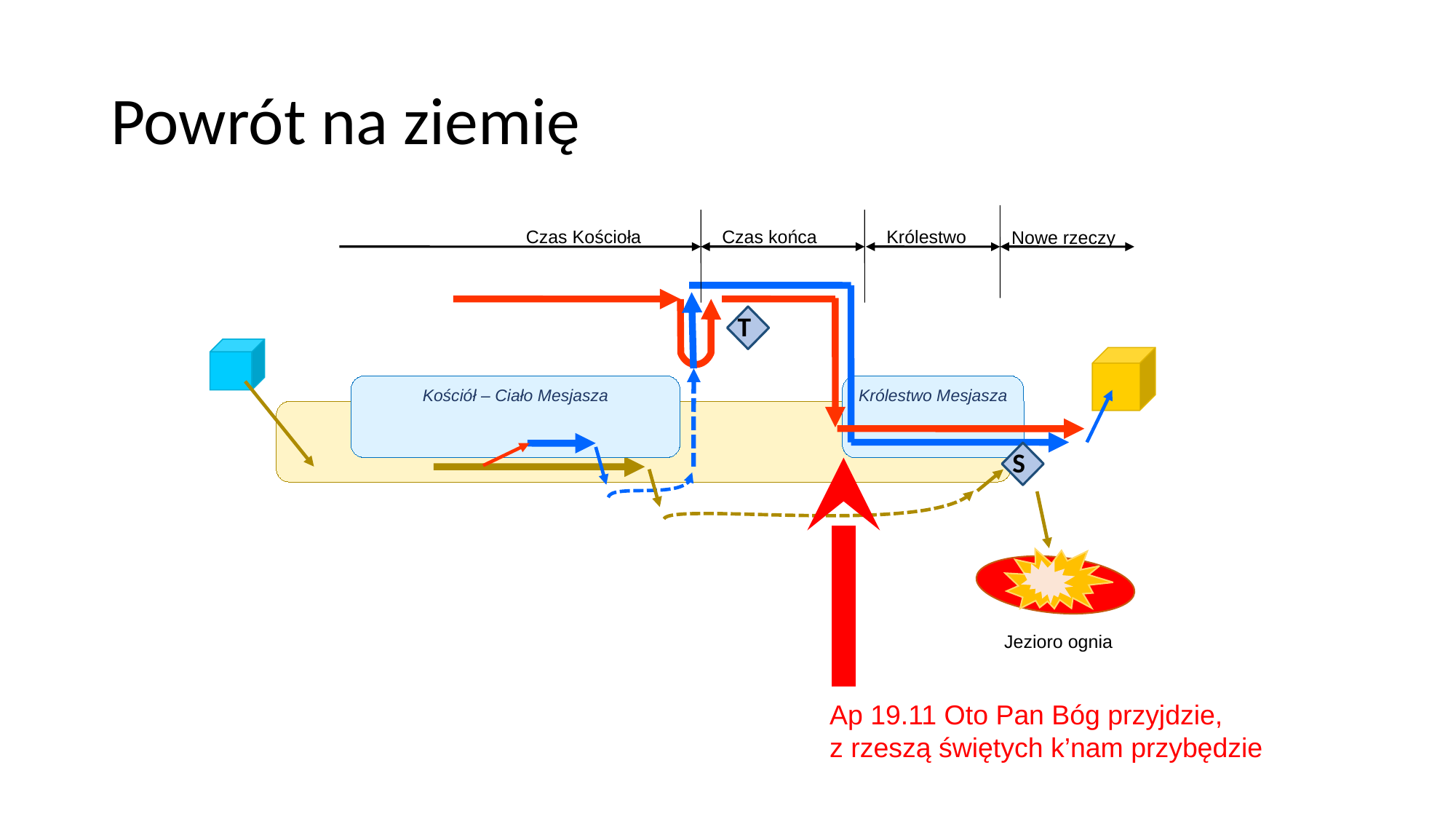

# Powrót na ziemię

Czas Kościoła
Czas końca
Królestwo
Nowe rzeczy

T

Kościół – Ciało Mesjasza
Królestwo Mesjasza

S

Jezioro ognia
Ap 19.11 Oto Pan Bóg przyjdzie,
z rzeszą świętych k’nam przybędzie